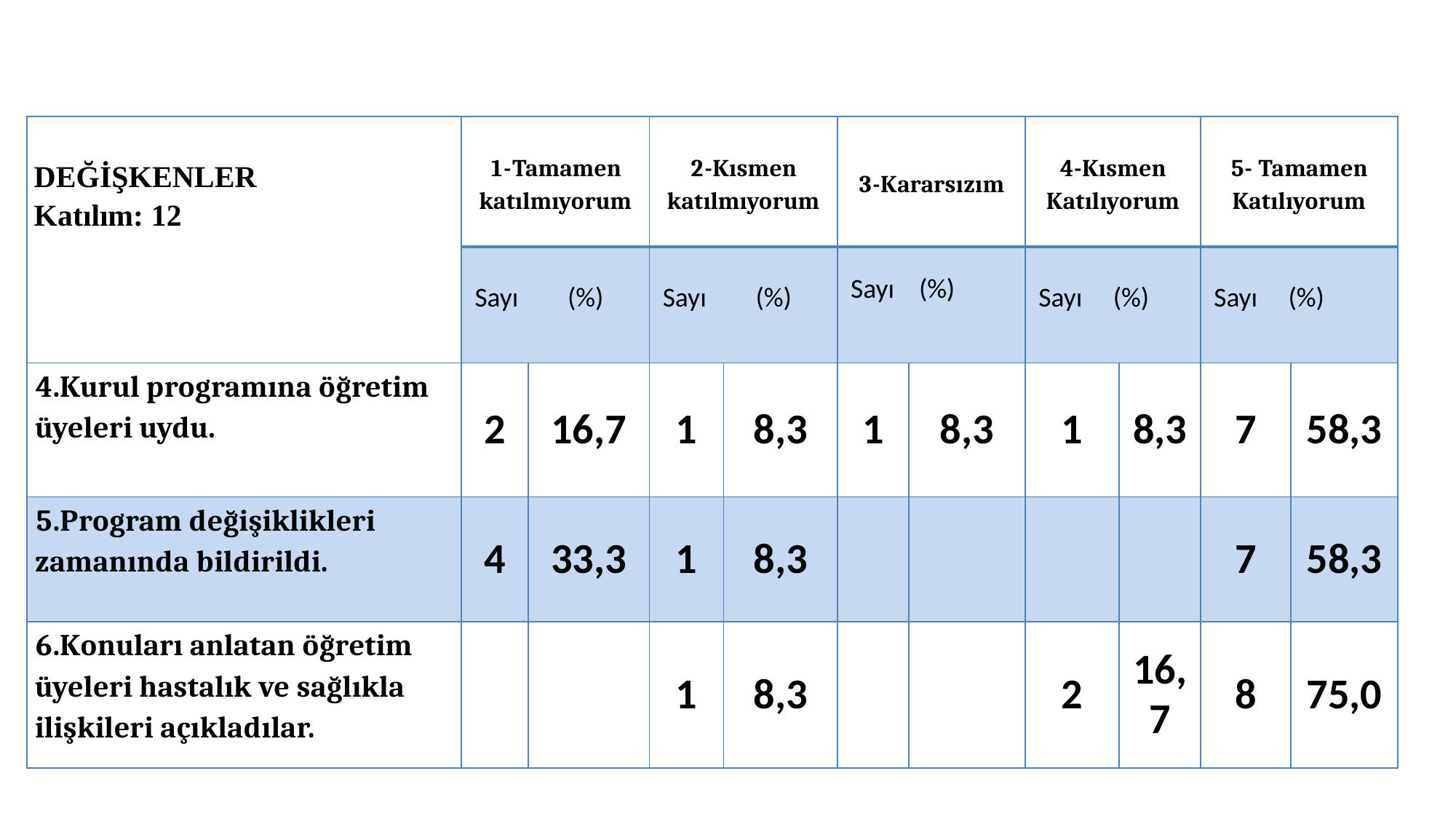

| DEĞİŞKENLER Katılım: 12 | 1-Tamamen katılmıyorum |  | 2-Kısmen katılmıyorum |  | 3-Kararsızım |  | 4-Kısmen Katılıyorum |  | 5- Tamamen Katılıyorum |  |
| --- | --- | --- | --- | --- | --- | --- | --- | --- | --- | --- |
|  | Sayı (%) |  | Sayı (%) |  | Sayı (%) |  | Sayı (%) |  | Sayı (%) |  |
| 4.Kurul programına öğretim üyeleri uydu. | 2 | 16,7 | 1 | 8,3 | 1 | 8,3 | 1 | 8,3 | 7 | 58,3 |
| 5.Program değişiklikleri zamanında bildirildi. | 4 | 33,3 | 1 | 8,3 |  |  |  |  | 7 | 58,3 |
| 6.Konuları anlatan öğretim üyeleri hastalık ve sağlıkla ilişkileri açıkladılar. |  |  | 1 | 8,3 |  |  | 2 | 16,7 | 8 | 75,0 |